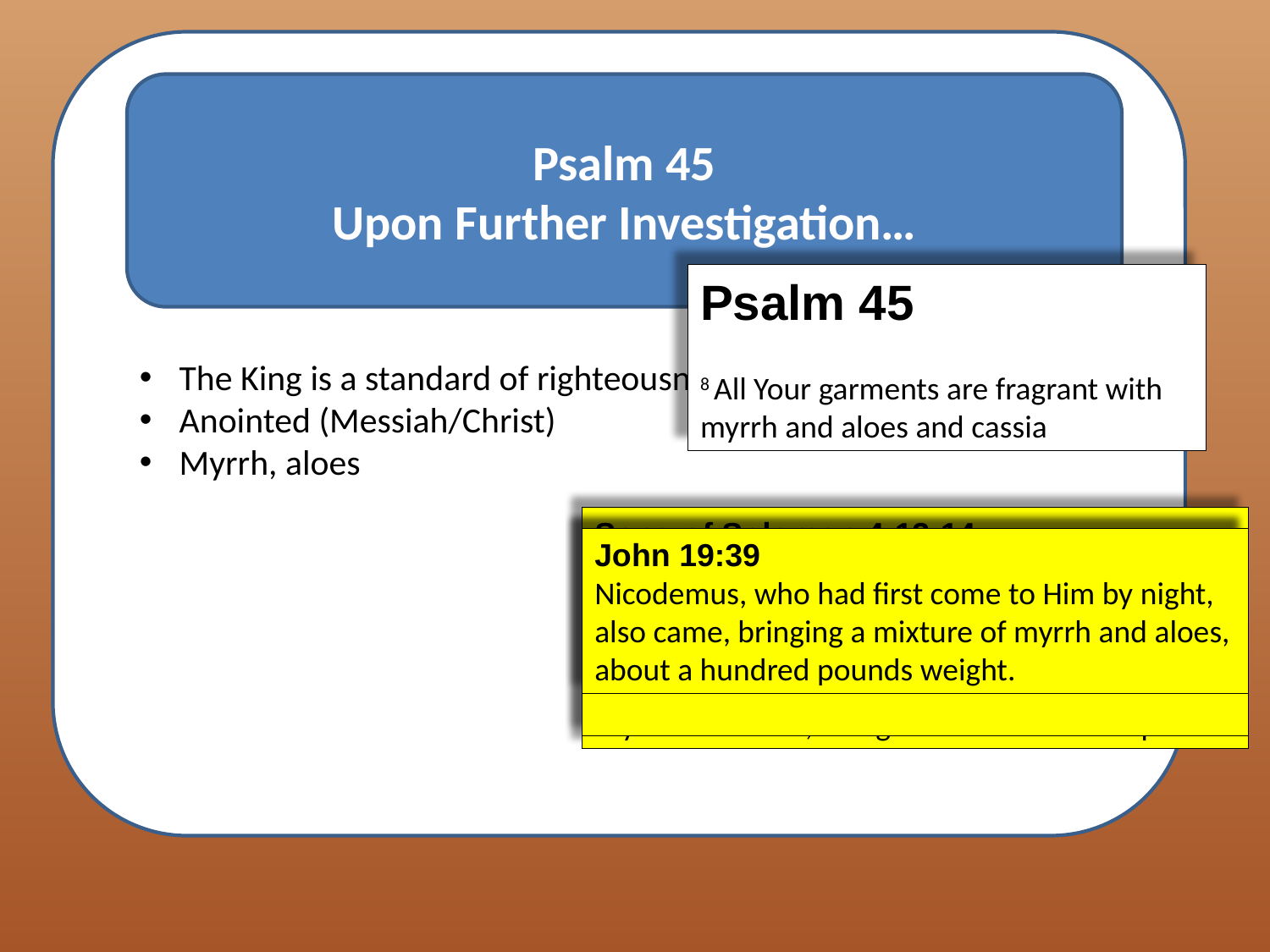

Psalm 45
Upon Further Investigation…
Psalm 45

8 All Your garments are fragrant with myrrh and aloes and cassia
The King is a standard of righteousness
Anointed (Messiah/Christ)
Myrrh, aloes
Song of Solomon 4:13-14
13 “Your shoots are an orchard of pomegranates
With choice fruits, henna with nard plants,
14  Nard and saffron, calamus and cinnamon,
With all the trees of frankincense,
Myrrh and aloes, along with all the finest spices.”
Exodus 30:22-23

The Holy Anointing Oil

John 19:39
Nicodemus, who had first come to Him by night, also came, bringing a mixture of myrrh and aloes, about a hundred pounds weight.
Proverbs 7:17
“I have sprinkled my bed
With myrrh, aloes and cinnamon.”